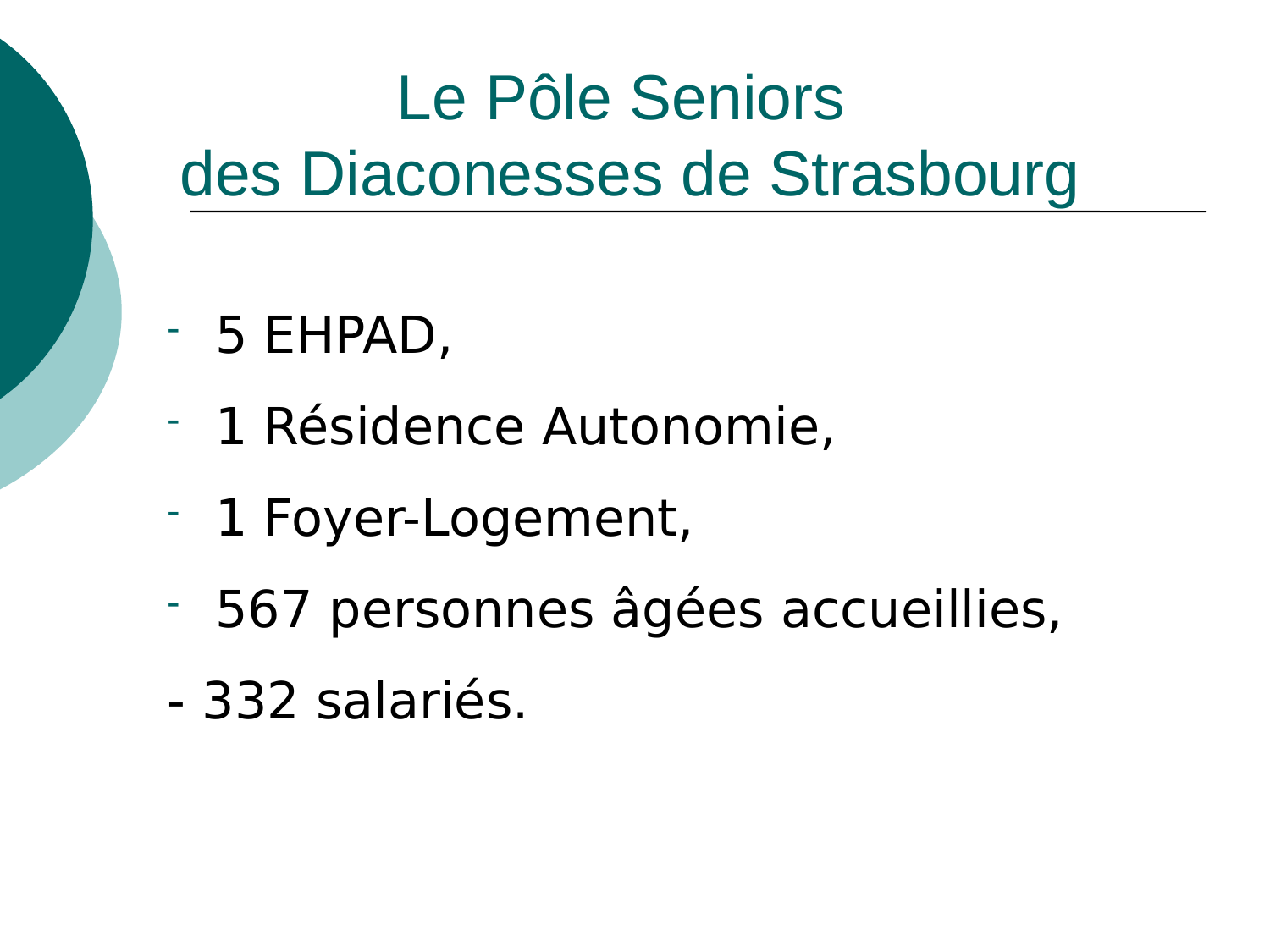

# Le Pôle Seniors des Diaconesses de Strasbourg
5 EHPAD,

1 Résidence Autonomie,

1 Foyer-Logement,

567 personnes âgées accueillies,

- 332 salariés.